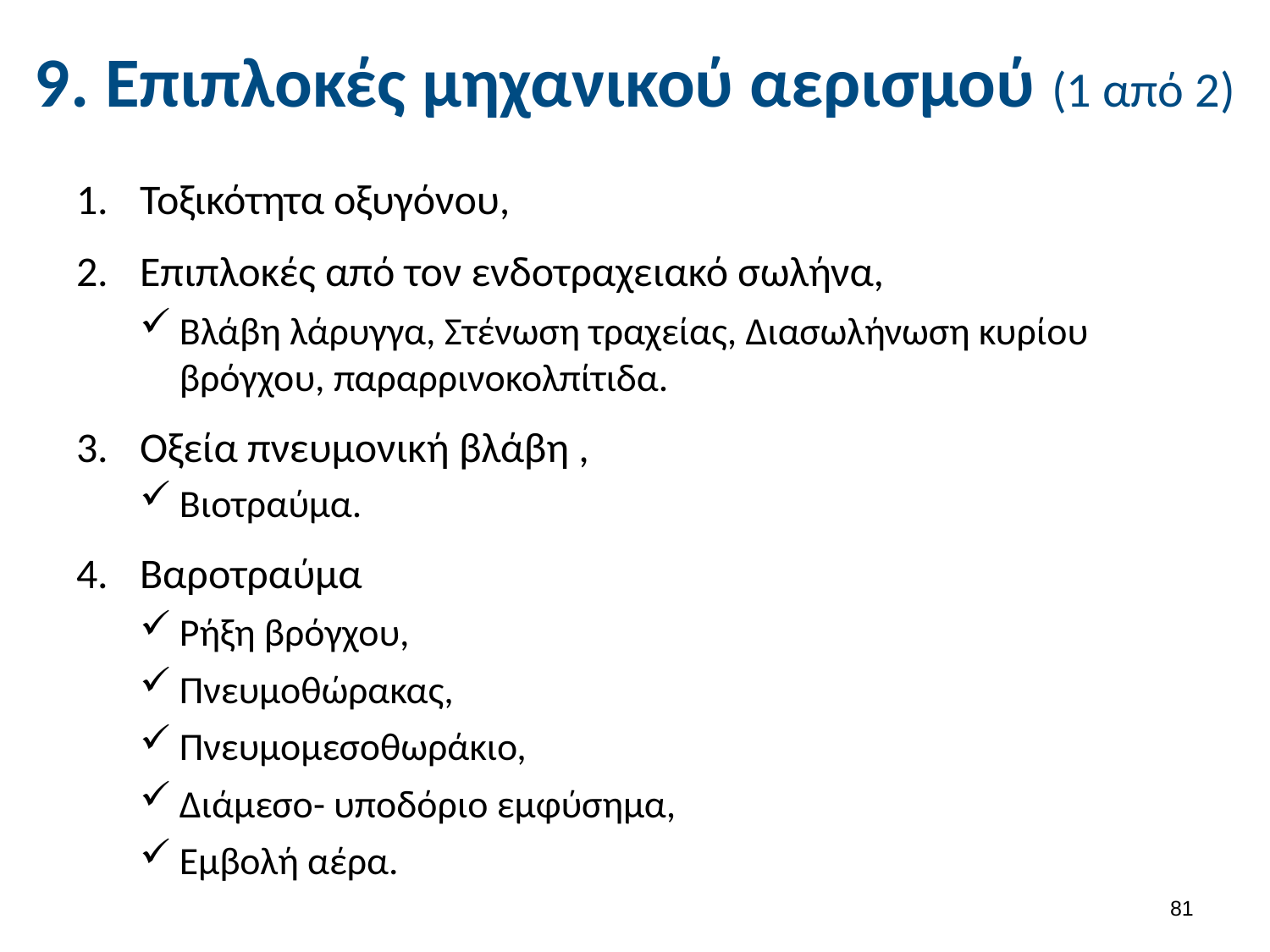

# 9. Επιπλοκές μηχανικού αερισμού (1 από 2)
Τοξικότητα οξυγόνου,
Επιπλοκές από τον ενδοτραχειακό σωλήνα,
Βλάβη λάρυγγα, Στένωση τραχείας, Διασωλήνωση κυρίου βρόγχου, παραρρινοκολπίτιδα.
Οξεία πνευμονική βλάβη ,
Βιοτραύμα.
Βαροτραύμα
Ρήξη βρόγχου,
Πνευμοθώρακας,
Πνευμομεσοθωράκιο,
Διάμεσο- υποδόριο εμφύσημα,
Εμβολή αέρα.
81